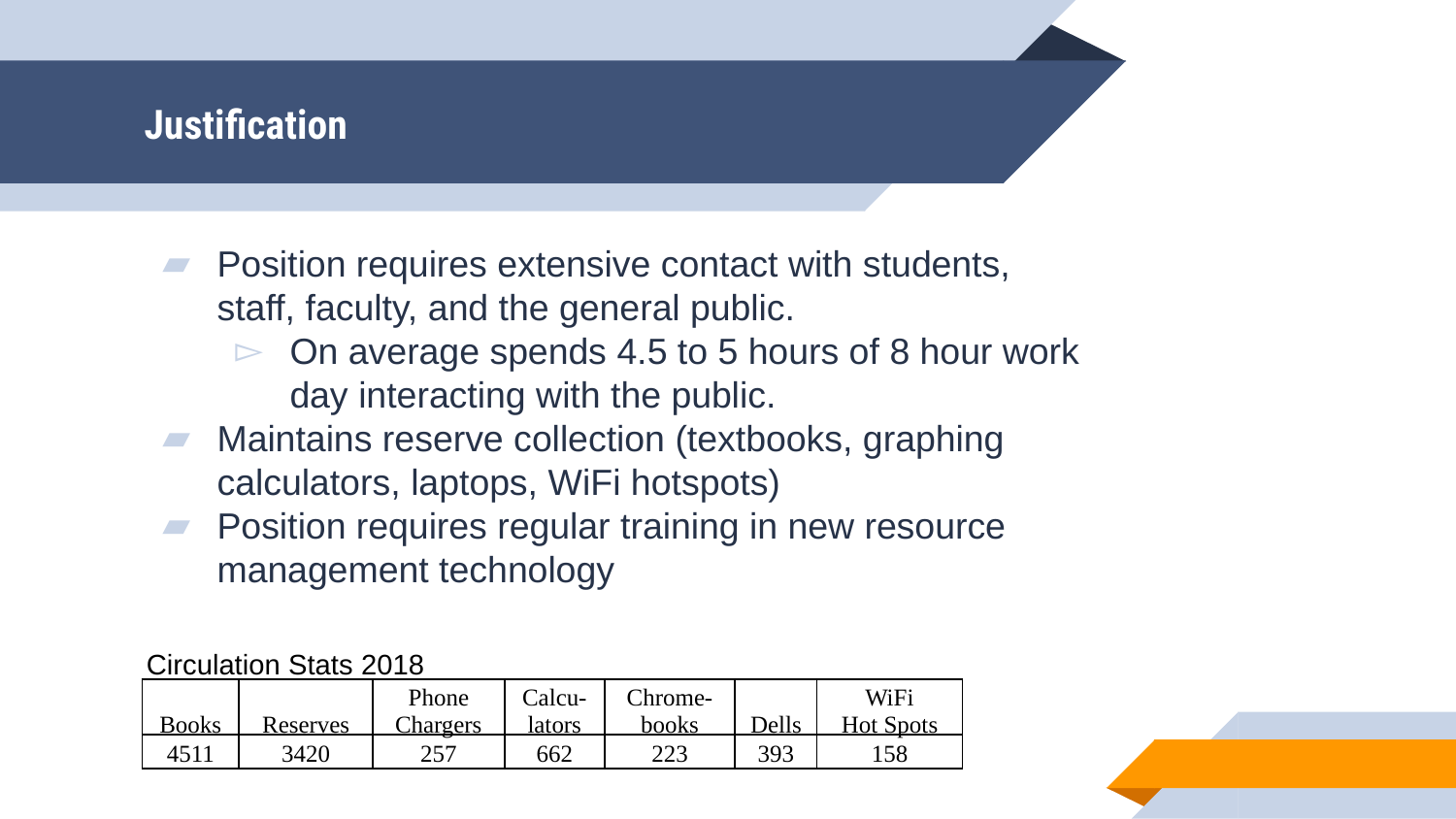

# Justification
Position requires extensive contact with students, staff, faculty, and the general public.
On average spends 4.5 to 5 hours of 8 hour work day interacting with the public.
Maintains reserve collection (textbooks, graphing calculators, laptops, WiFi hotspots)
Position requires regular training in new resource management technology

Circulation Stats 2018
| Books | Reserves | Phone Chargers | Calcu- lators | Chrome- books | Dells | WiFi Hot Spots |
| --- | --- | --- | --- | --- | --- | --- |
| 4511 | 3420 | 257 | 662 | 223 | 393 | 158 |